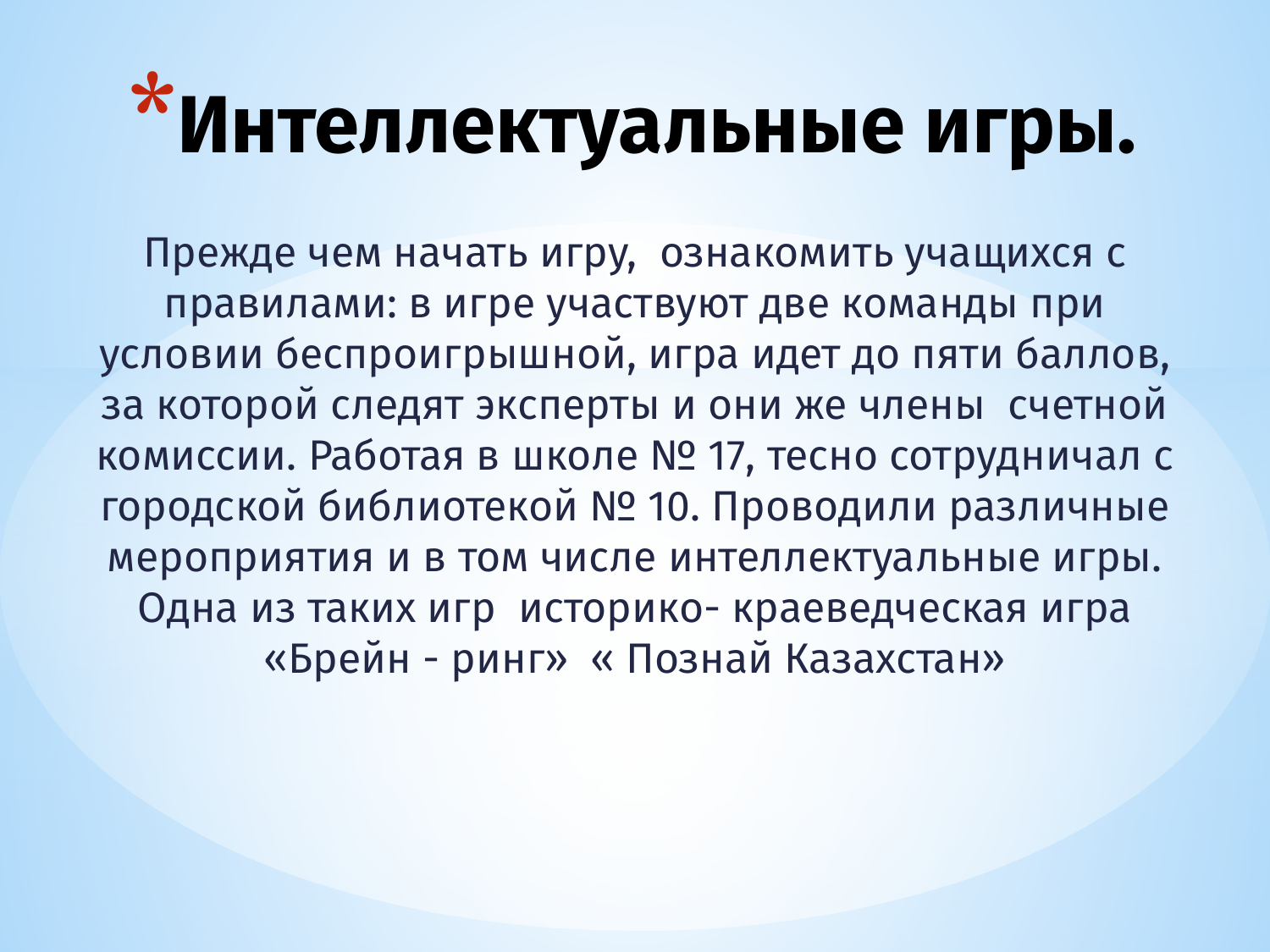

# Интеллектуальные игры.
Прежде чем начать игру,  ознакомить учащихся с правилами: в игре участвуют две команды при условии беспроигрышной, игра идет до пяти баллов, за которой следят эксперты и они же члены  счетной комиссии. Работая в школе № 17, тесно сотрудничал с городской библиотекой № 10. Проводили различные мероприятия и в том числе интеллектуальные игры. Одна из таких игр  историко- краеведческая игра «Брейн - ринг»  « Познай Казахстан»